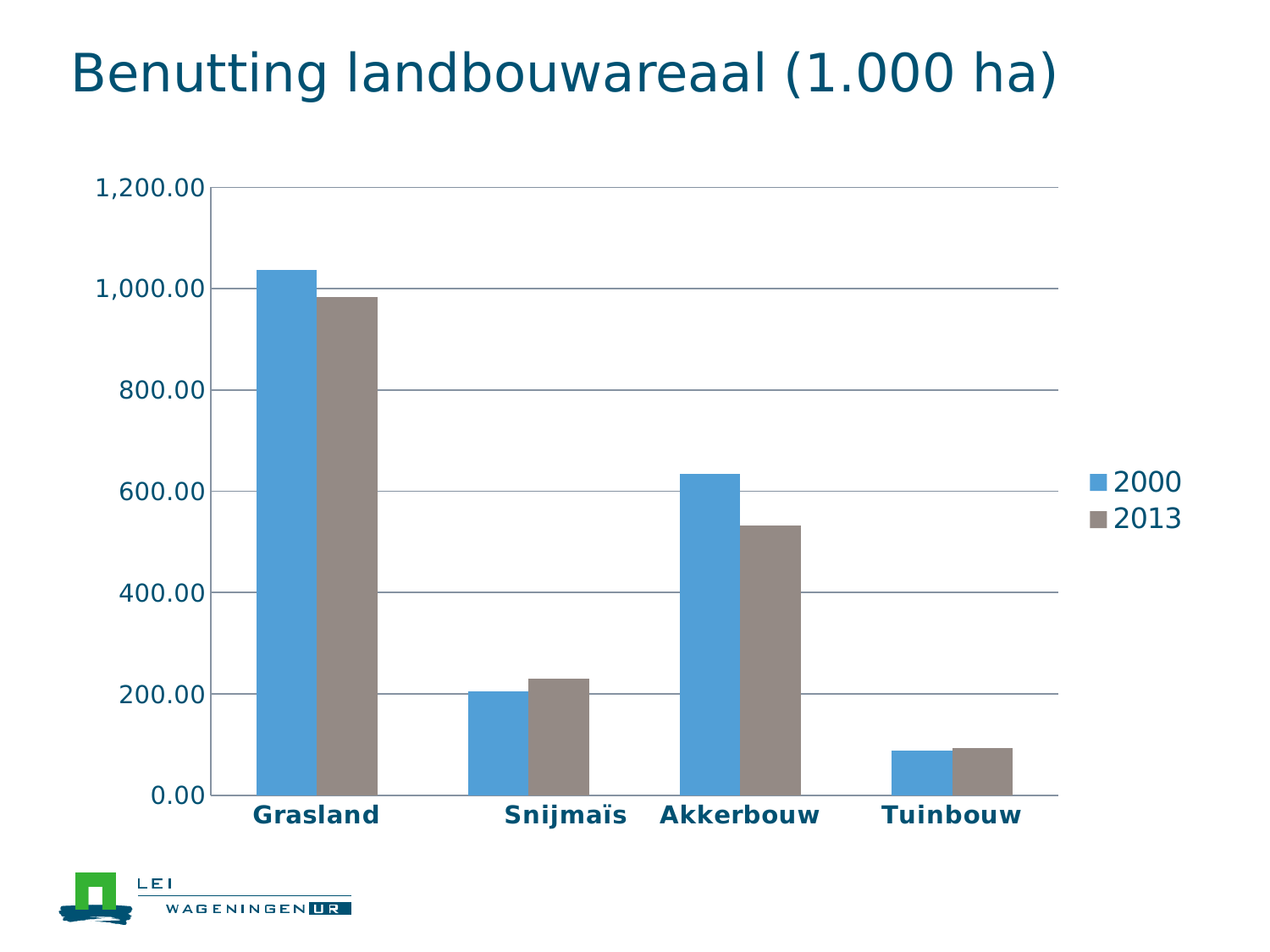

# Benutting landbouwareaal (1.000 ha)

### Chart

| Category | 2000 | 2013 |
|---|---|---|
| Grasland | 1036.7 | 983.0 |
|         Snijmaïs | 205.3 | 230.3 |
| Akkerbouw | 634.4 | 532.4 |
| Tuinbouw | 88.2 | 92.80000000000001 |